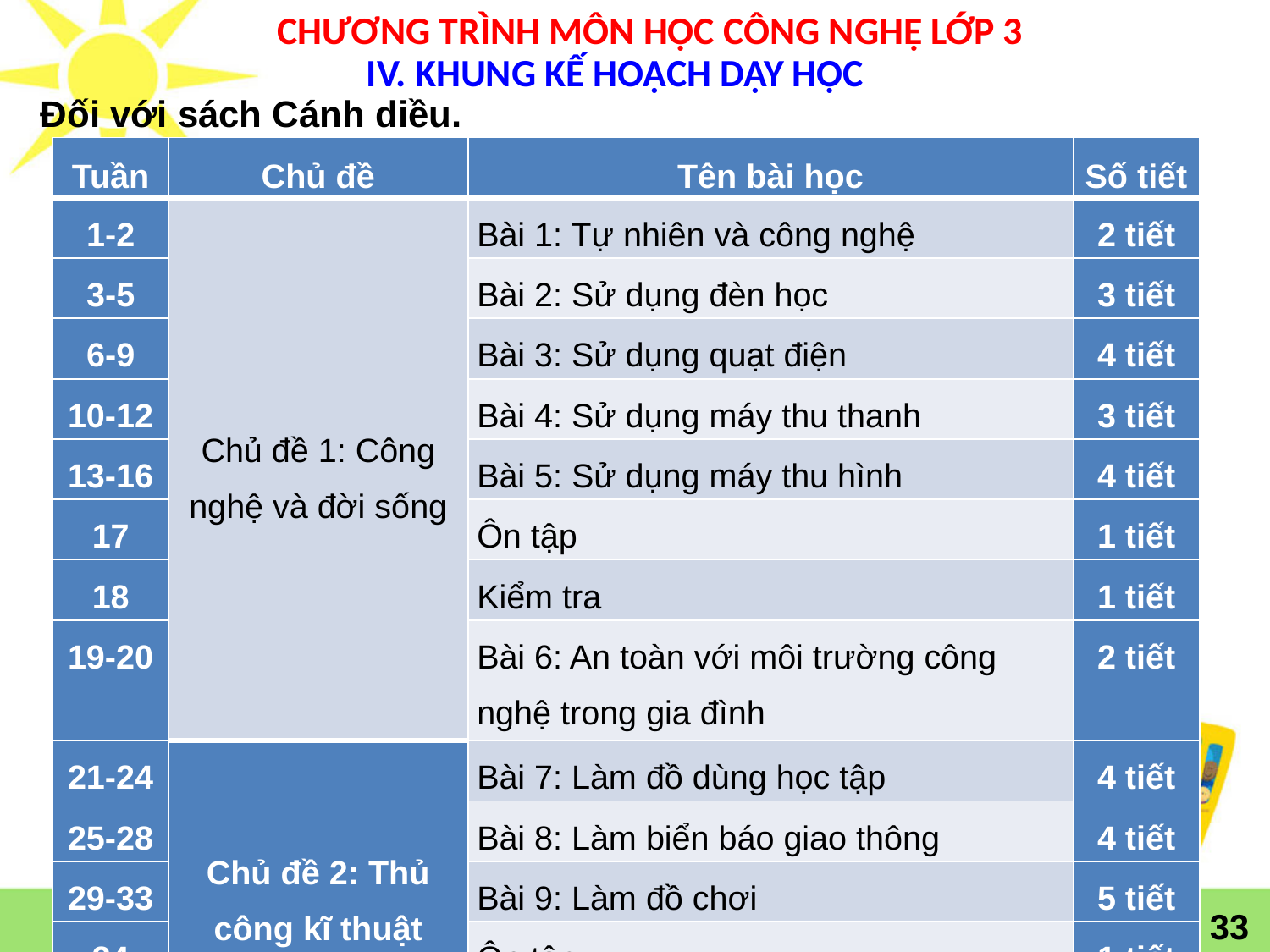

# CHƯƠNG TRÌNH MÔN HỌC CÔNG NGHỆ LỚP 3
IV. KHUNG KẾ HOẠCH DẠY HỌC
 Đối với sách Cánh diều.
| Tuần | Chủ đề | Tên bài học | Số tiết |
| --- | --- | --- | --- |
| 1-2 | Chủ đề 1: Công nghệ và đời sống | Bài 1: Tự nhiên và công nghệ | 2 tiết |
| 3-5 |  | Bài 2: Sử dụng đèn học | 3 tiết |
| 6-9 |  | Bài 3: Sử dụng quạt điện | 4 tiết |
| 10-12 |  | Bài 4: Sử dụng máy thu thanh | 3 tiết |
| 13-16 |  | Bài 5: Sử dụng máy thu hình | 4 tiết |
| 17 |  | Ôn tập | 1 tiết |
| 18 |  | Kiểm tra | 1 tiết |
| 19-20 |  | Bài 6: An toàn với môi trường công nghệ trong gia đình | 2 tiết |
| 21-24 | Chủ đề 2: Thủ công kĩ thuật | Bài 7: Làm đồ dùng học tập | 4 tiết |
| 25-28 |  | Bài 8: Làm biển báo giao thông | 4 tiết |
| 29-33 |  | Bài 9: Làm đồ chơi | 5 tiết |
| 34 |  | Ôn tập | 1 tiết |
| 35 |  | Kiểm tra đánh giá | 1 tiết |
33